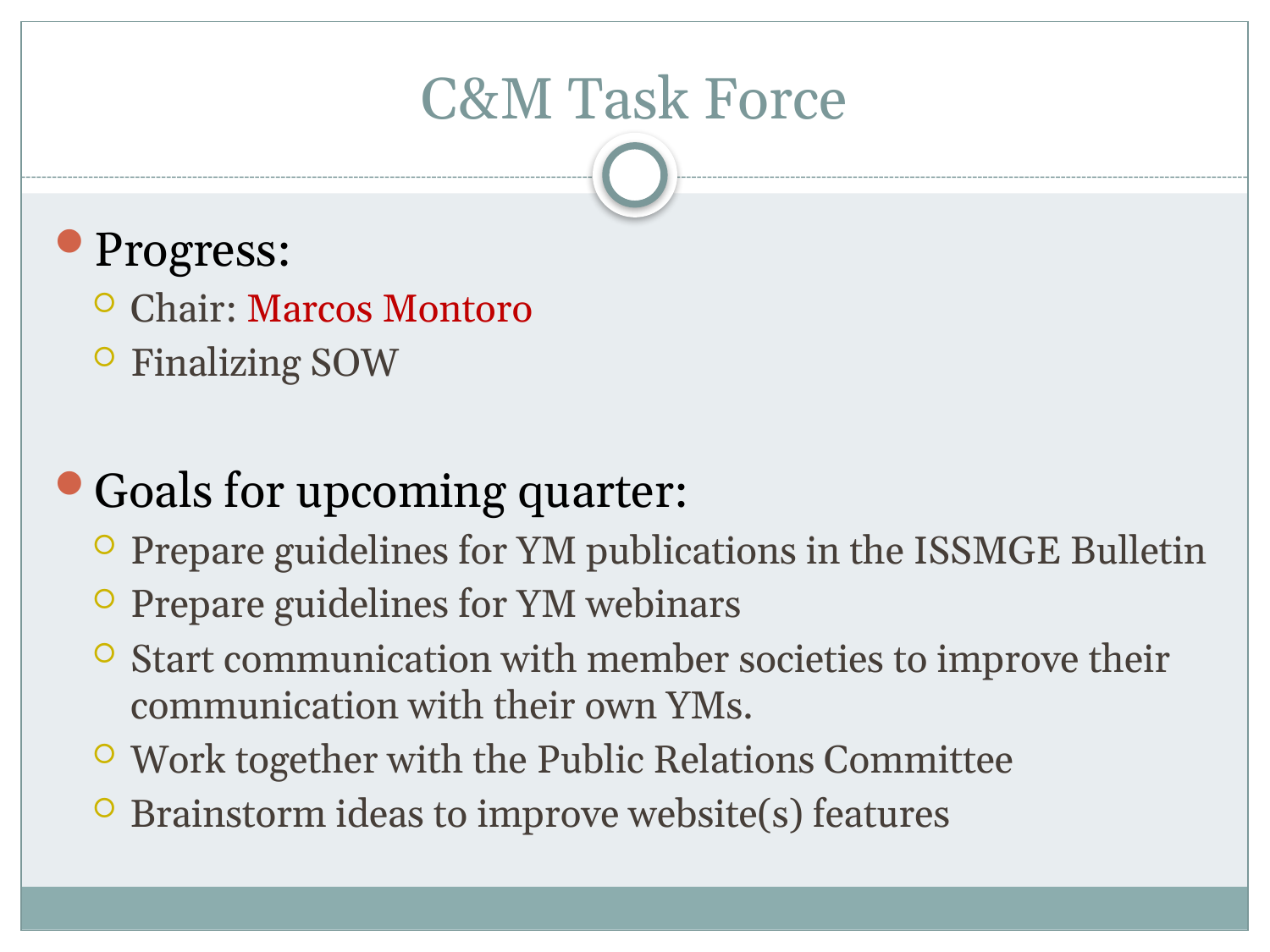

# C&M Task Force
Progress:
Chair: Marcos Montoro
Finalizing SOW

Goals for upcoming quarter:
Prepare guidelines for YM publications in the ISSMGE Bulletin
Prepare guidelines for YM webinars
Start communication with member societies to improve their communication with their own YMs.
Work together with the Public Relations Committee
Brainstorm ideas to improve website(s) features